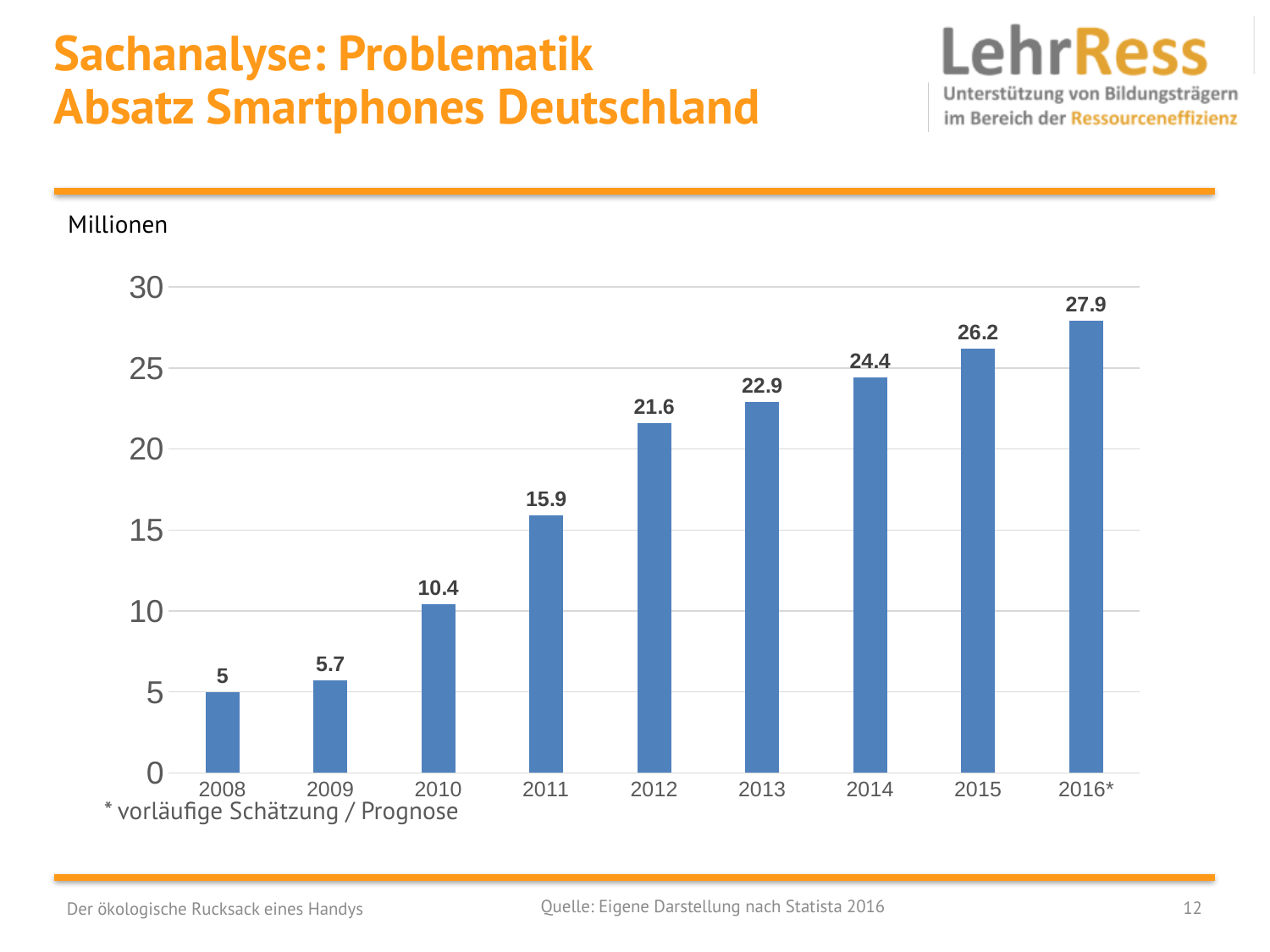

# Sachanalyse: Problematik Absatz Smartphones Deutschland
Millionen

### Chart

| Category | Absatz BRD in Mio |
|---|---|
| 2008 | 5.0 |
| 2009 | 5.7 |
| 2010 | 10.4 |
| 2011 | 15.9 |
| 2012 | 21.6 |
| 2013 | 22.9 |
| 2014 | 24.4 |
| 2015 | 26.2 |
| 2016* | 27.9 |
* vorläufige Schätzung / Prognose
Quelle: Eigene Darstellung nach Statista 2016
Der ökologische Rucksack eines Handys
12